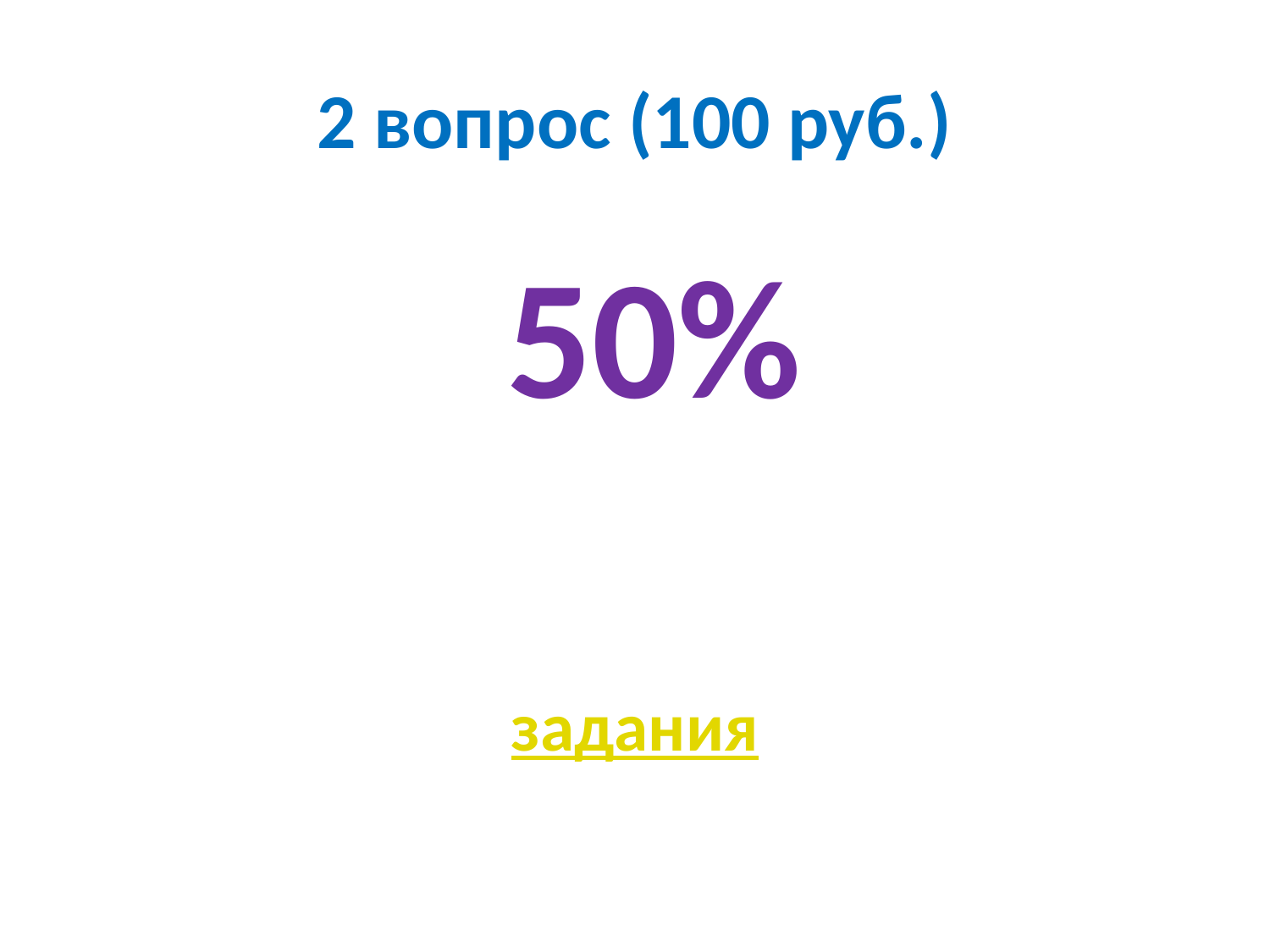

# 2 вопрос (100 руб.)
 50%

задания